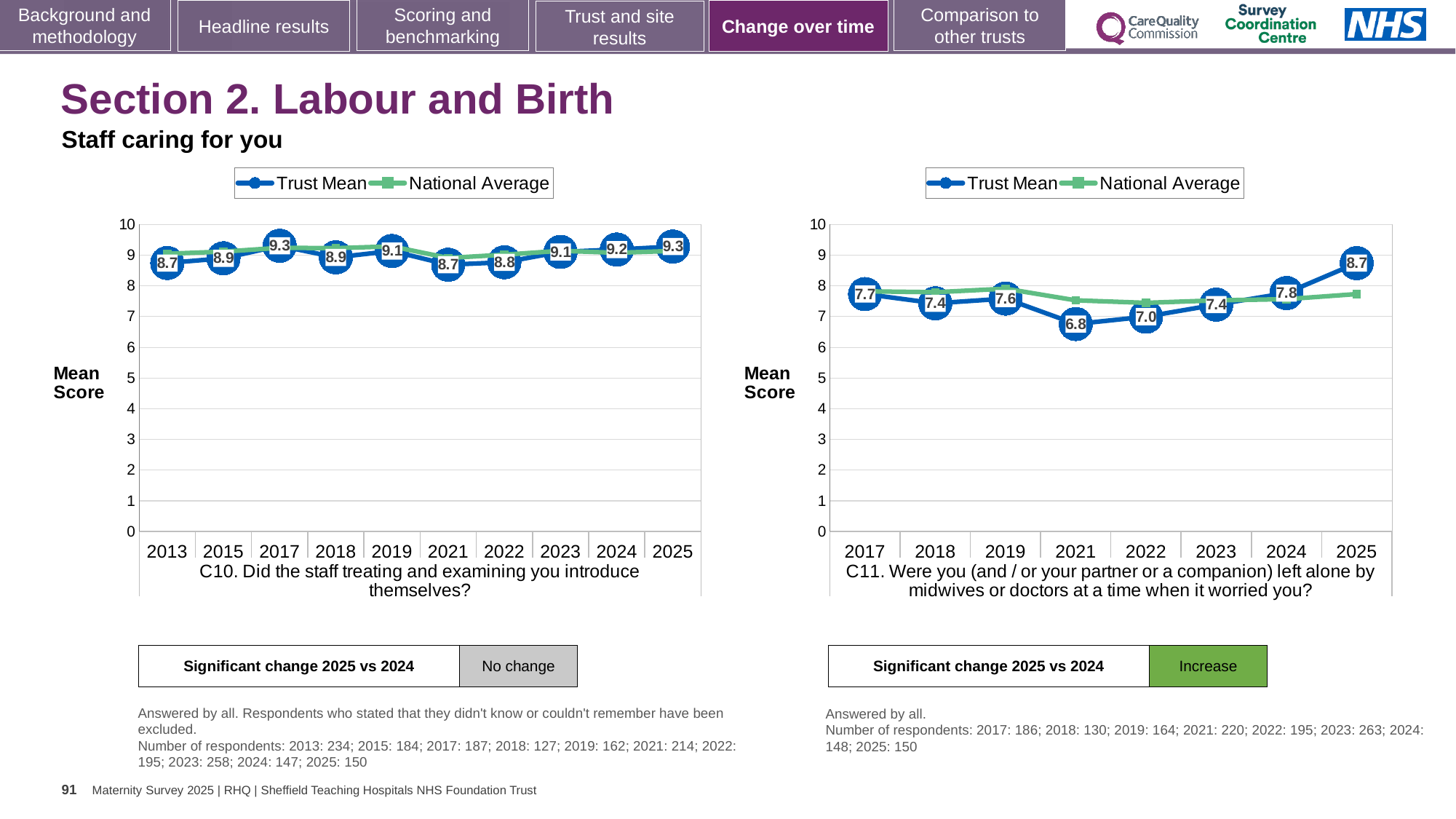

# Section 2. Labour and Birth
Staff caring for you

### Chart

| Category | Trust Mean | National Average |
|---|---|---|
| 2013 | 8.744729267904505 | 9.044741276008148 |
| 2015 | 8.897256271518115 | 9.113601910855463 |
| 2017 | 9.3033481752194 | 9.237801830164695 |
| 2018 | 8.92759248363992 | 9.226424325644443 |
| 2019 | 9.134193313183685 | 9.2847156193811 |
| 2021 | 8.688406793050389 | 8.907170964185832 |
| 2022 | 8.768247302525504 | 9.013839700364157 |
| 2023 | 9.104461884817045 | 9.13996321922253 |
| 2024 | 9.181694465551137 | 9.075611856671559 |
| 2025 | 9.27925897614939 | 9.13565957757553 |

### Chart

| Category | Trust Mean | National Average |
|---|---|---|
| 2017 | 7.73337586401676 | 7.822284591699917 |
| 2018 | 7.431821445659318 | 7.792710897457465 |
| 2019 | 7.585094679580964 | 7.906659960370265 |
| 2021 | 6.756261855756392 | 7.528475567042071 |
| 2022 | 6.997477223521828 | 7.447315959857407 |
| 2023 | 7.389180040346831 | 7.526990574592819 |
| 2024 | 7.765871422961945 | 7.567698324088997 |
| 2025 | 8.740438232049824 | 7.731746255321834 |
| Significant change 2025 vs 2024 | No change |
| --- | --- |
| Significant change 2025 vs 2024 | Increase |
| --- | --- |
Answered by all. Respondents who stated that they didn't know or couldn't remember have been excluded.
Number of respondents: 2013: 234; 2015: 184; 2017: 187; 2018: 127; 2019: 162; 2021: 214; 2022: 195; 2023: 258; 2024: 147; 2025: 150
Answered by all.
Number of respondents: 2017: 186; 2018: 130; 2019: 164; 2021: 220; 2022: 195; 2023: 263; 2024: 148; 2025: 150
91